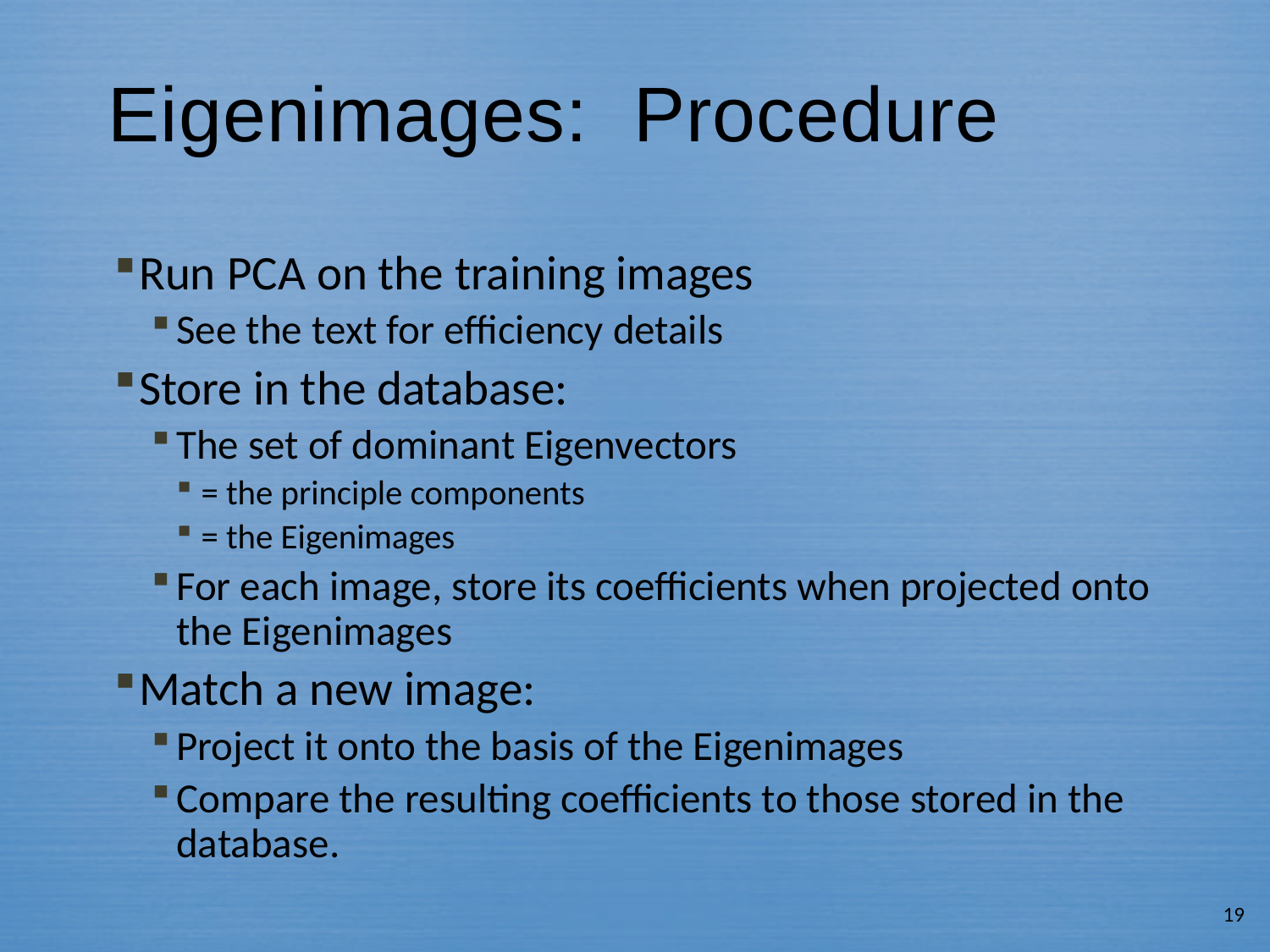

# Eigenimages:  Procedure
Run PCA on the training images
See the text for efficiency details
Store in the database:
The set of dominant Eigenvectors
= the principle components
= the Eigenimages
For each image, store its coefficients when projected onto the Eigenimages
Match a new image:
Project it onto the basis of the Eigenimages
Compare the resulting coefficients to those stored in the database.
19